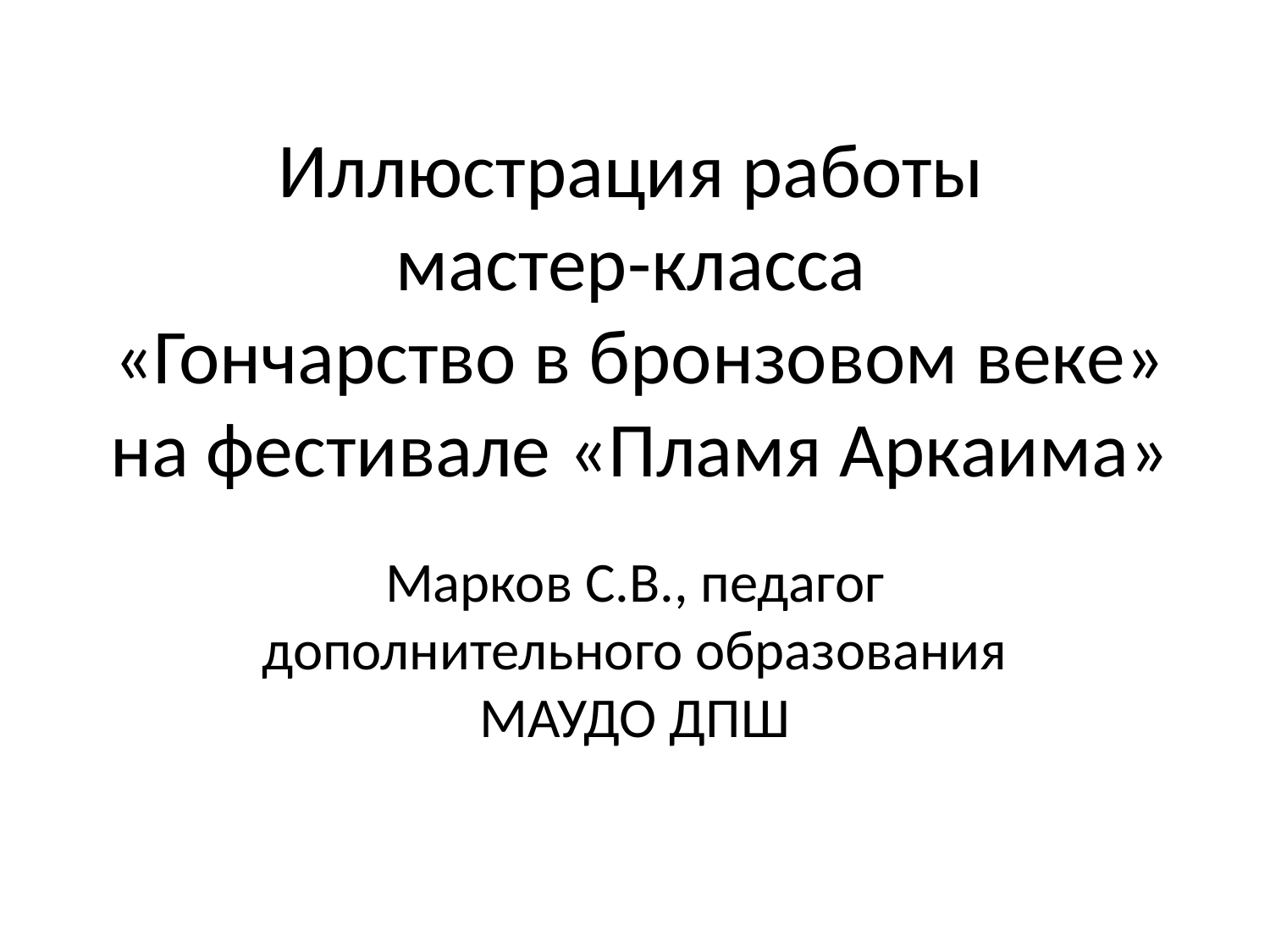

# Иллюстрация работы мастер-класса «Гончарство в бронзовом веке» на фестивале «Пламя Аркаима»
Марков С.В., педагог дополнительного образования МАУДО ДПШ